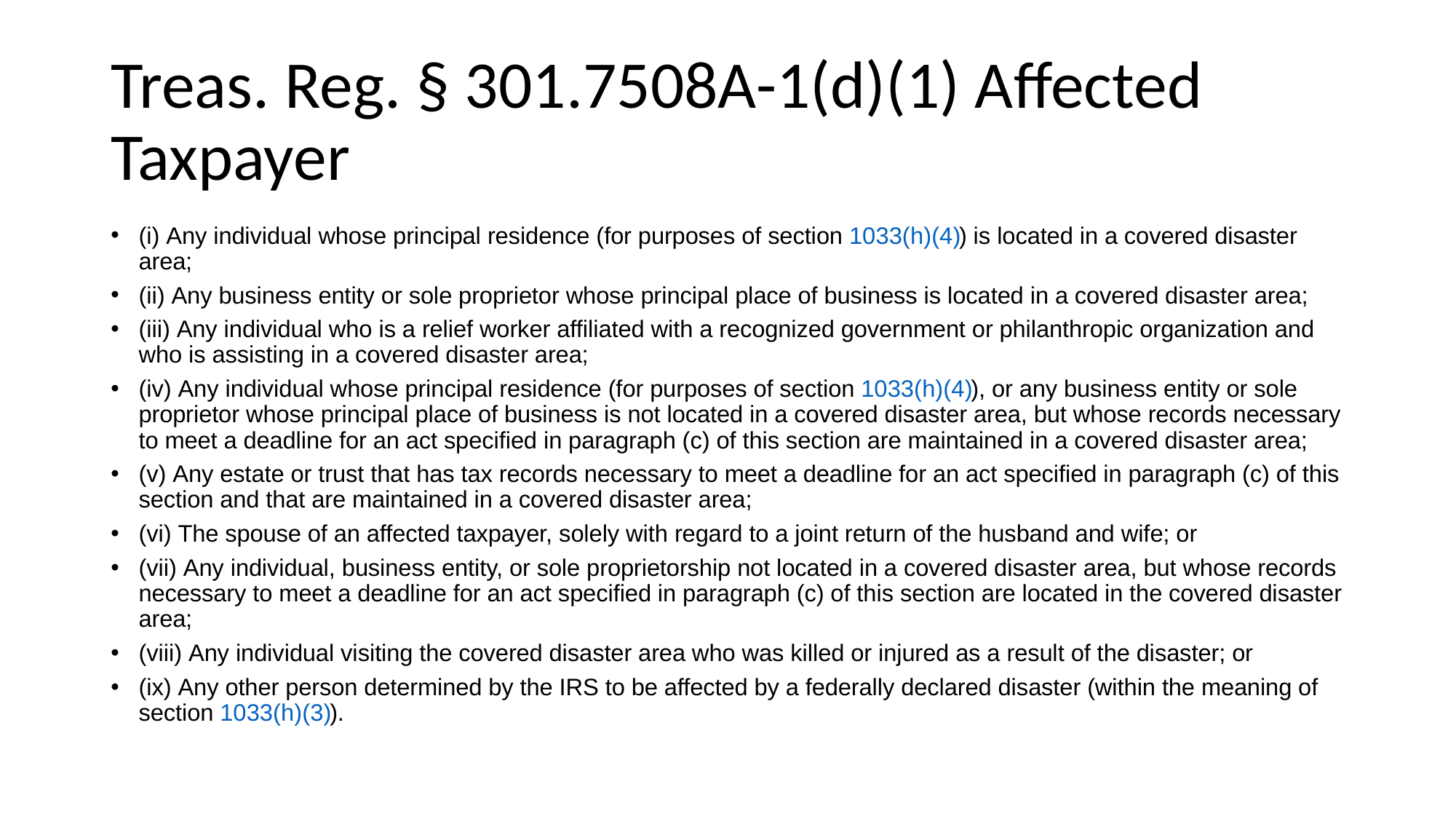

# Treas. Reg. § 301.7508A-1(d)(1) Affected Taxpayer
(i) Any individual whose principal residence (for purposes of section 1033(h)(4)) is located in a covered disaster area;
(ii) Any business entity or sole proprietor whose principal place of business is located in a covered disaster area;
(iii) Any individual who is a relief worker affiliated with a recognized government or philanthropic organization and who is assisting in a covered disaster area;
(iv) Any individual whose principal residence (for purposes of section 1033(h)(4)), or any business entity or sole proprietor whose principal place of business is not located in a covered disaster area, but whose records necessary to meet a deadline for an act specified in paragraph (c) of this section are maintained in a covered disaster area;
(v) Any estate or trust that has tax records necessary to meet a deadline for an act specified in paragraph (c) of this section and that are maintained in a covered disaster area;
(vi) The spouse of an affected taxpayer, solely with regard to a joint return of the husband and wife; or
(vii) Any individual, business entity, or sole proprietorship not located in a covered disaster area, but whose records necessary to meet a deadline for an act specified in paragraph (c) of this section are located in the covered disaster area;
(viii) Any individual visiting the covered disaster area who was killed or injured as a result of the disaster; or
(ix) Any other person determined by the IRS to be affected by a federally declared disaster (within the meaning of section 1033(h)(3)).